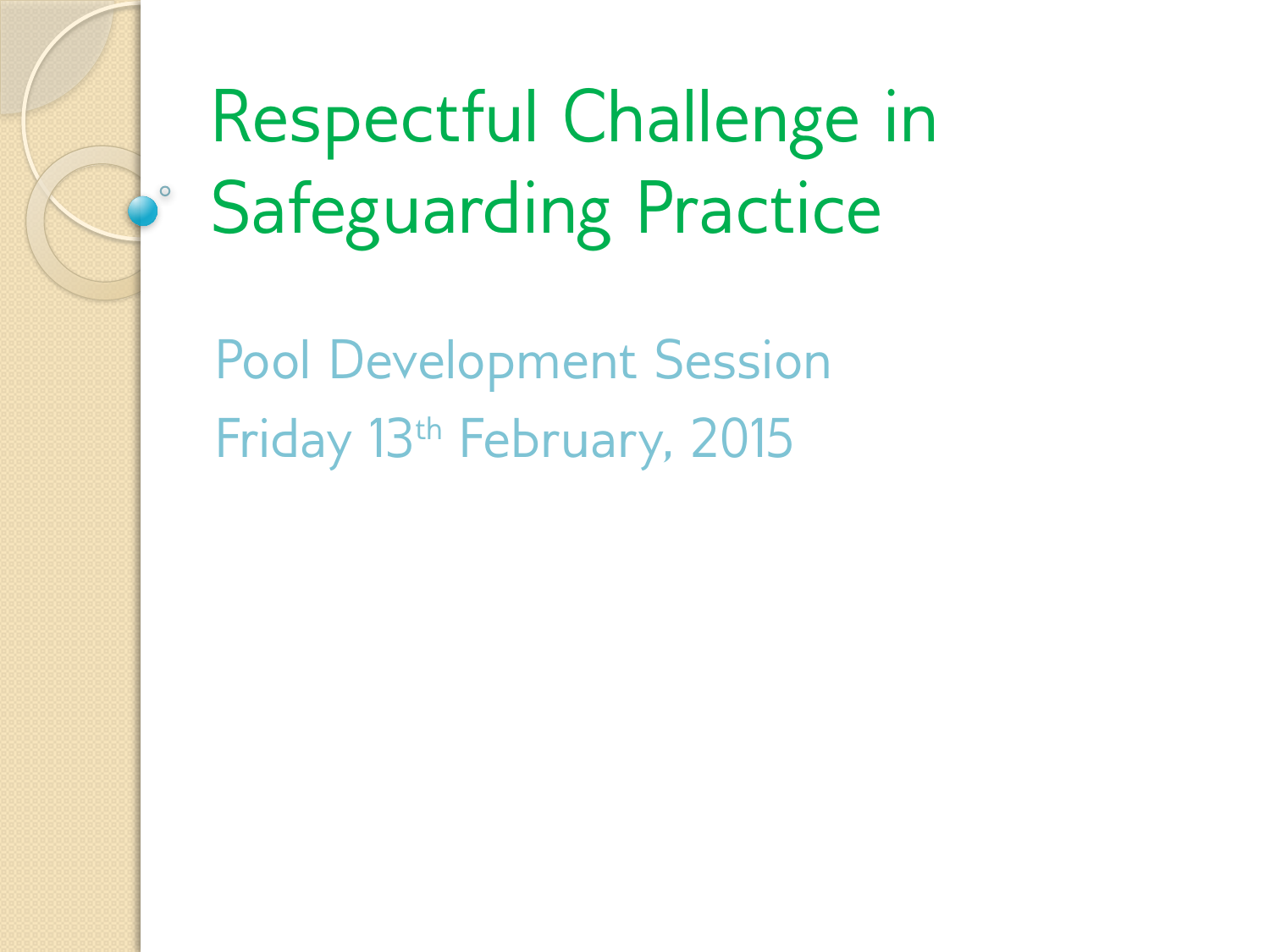

# Respectful Challenge in Safeguarding Practice

Pool Development Session
Friday 13th February, 2015